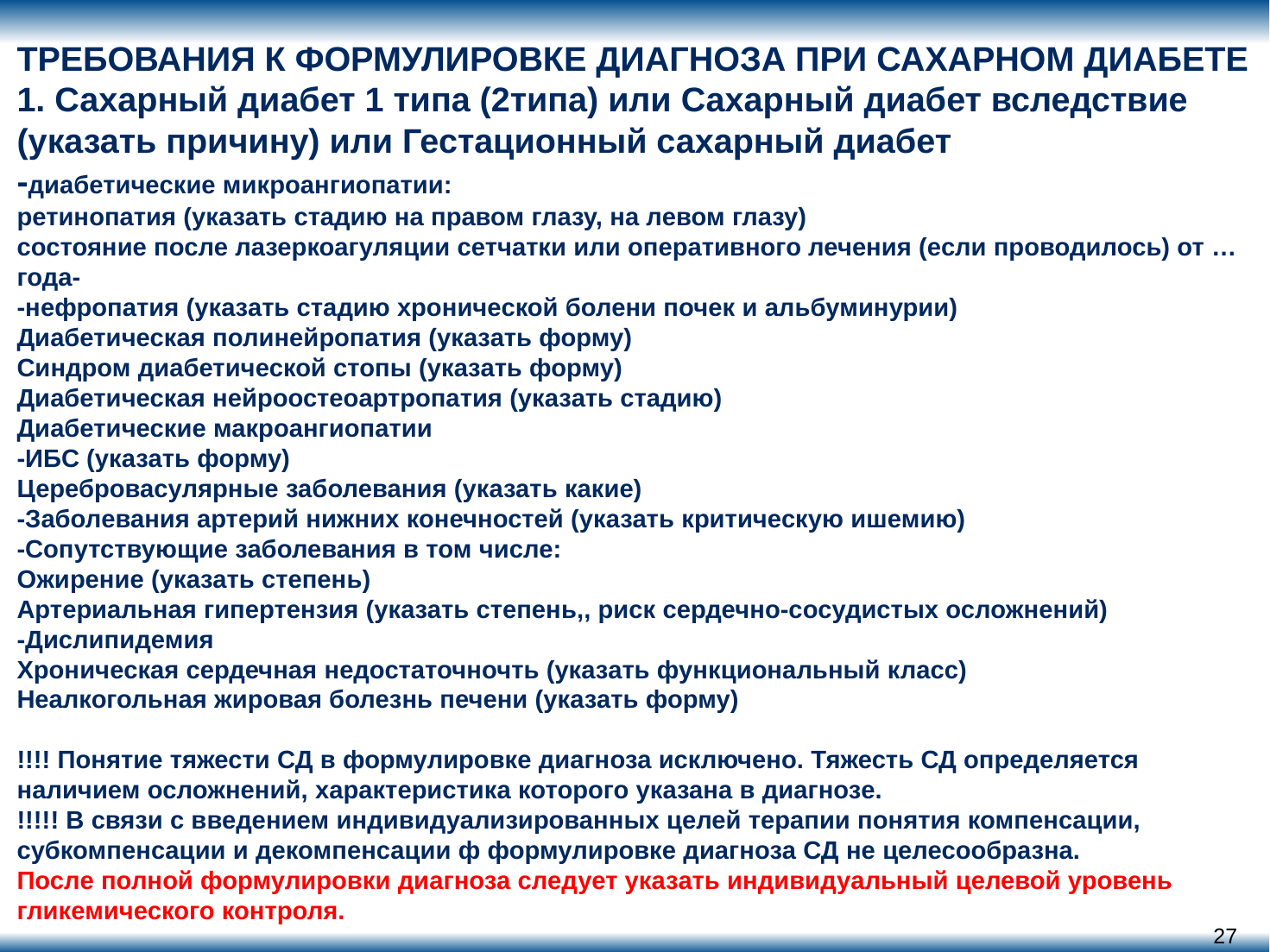

# ТРЕБОВАНИЯ К ФОРМУЛИРОВКЕ ДИАГНОЗА ПРИ САХАРНОМ ДИАБЕТЕ 1. Сахарный диабет 1 типа (2типа) или Сахарный диабет вследствие (указать причину) или Гестационный сахарный диабет -диабетические микроангиопатии: ретинопатия (указать стадию на правом глазу, на левом глазу) состояние после лазеркоагуляции сетчатки или оперативного лечения (если проводилось) от …года- -нефропатия (указать стадию хронической болени почек и альбуминурии) Диабетическая полинейропатия (указать форму) Синдром диабетической стопы (указать форму) Диабетическая нейроостеоартропатия (указать стадию) Диабетические макроангиопатии -ИБС (указать форму) Церебровасулярные заболевания (указать какие) -Заболевания артерий нижних конечностей (указать критическую ишемию) -Сопутствующие заболевания в том числе: Ожирение (указать степень) Артериальная гипертензия (указать степень,, риск сердечно-сосудистых осложнений) -Дислипидемия Хроническая сердечная недостаточночть (указать функциональный класс) Неалкогольная жировая болезнь печени (указать форму) !!!! Понятие тяжести СД в формулировке диагноза исключено. Тяжесть СД определяется наличием осложнений, характеристика которого указана в диагнозе. !!!!! В связи с введением индивидуализированных целей терапии понятия компенсации, субкомпенсации и декомпенсации ф формулировке диагноза СД не целесообразна. После полной формулировки диагноза следует указать индивидуальный целевой уровень гликемического контроля.
27